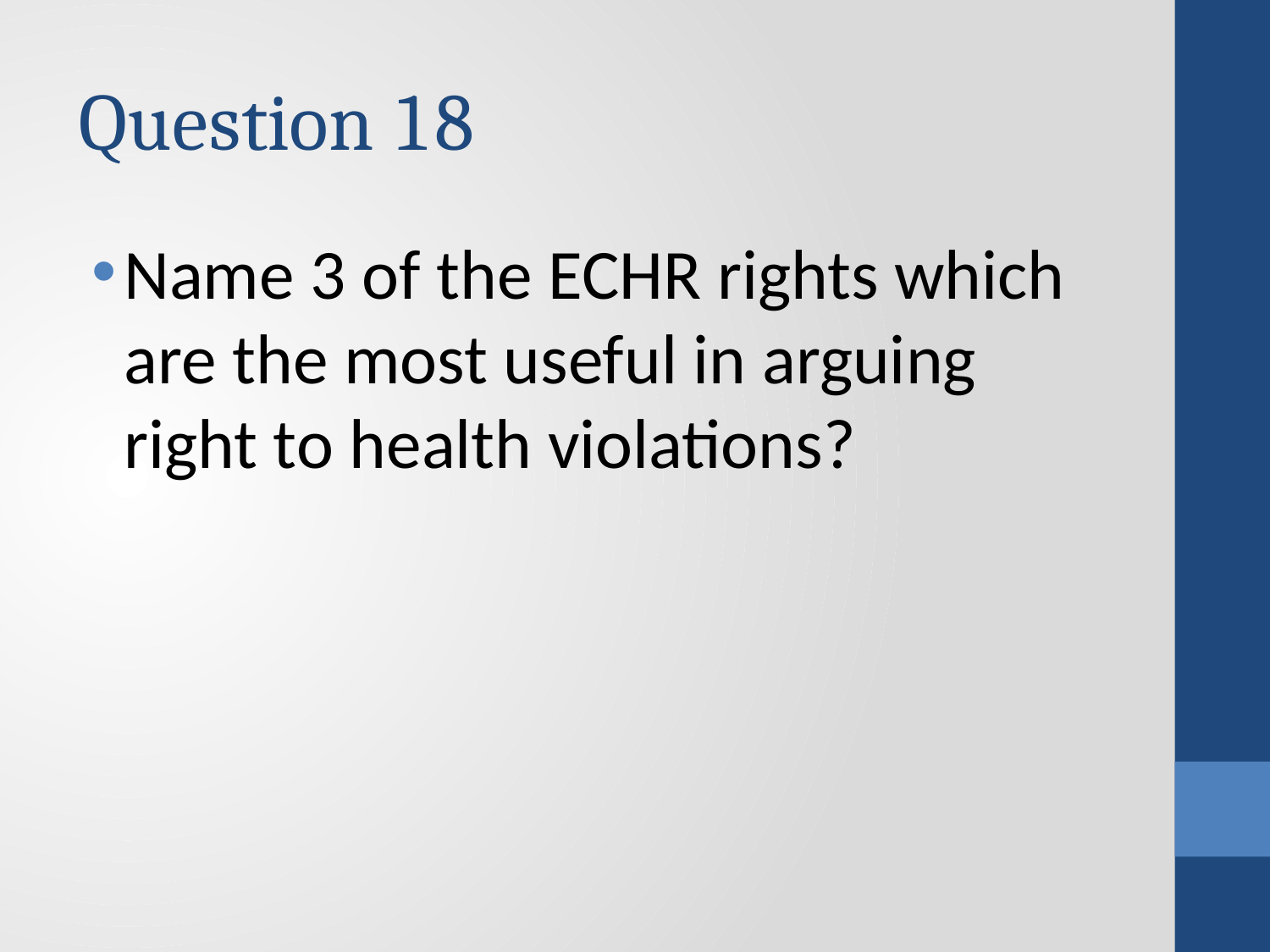

# Question 18
Name 3 of the ECHR rights which are the most useful in arguing right to health violations?